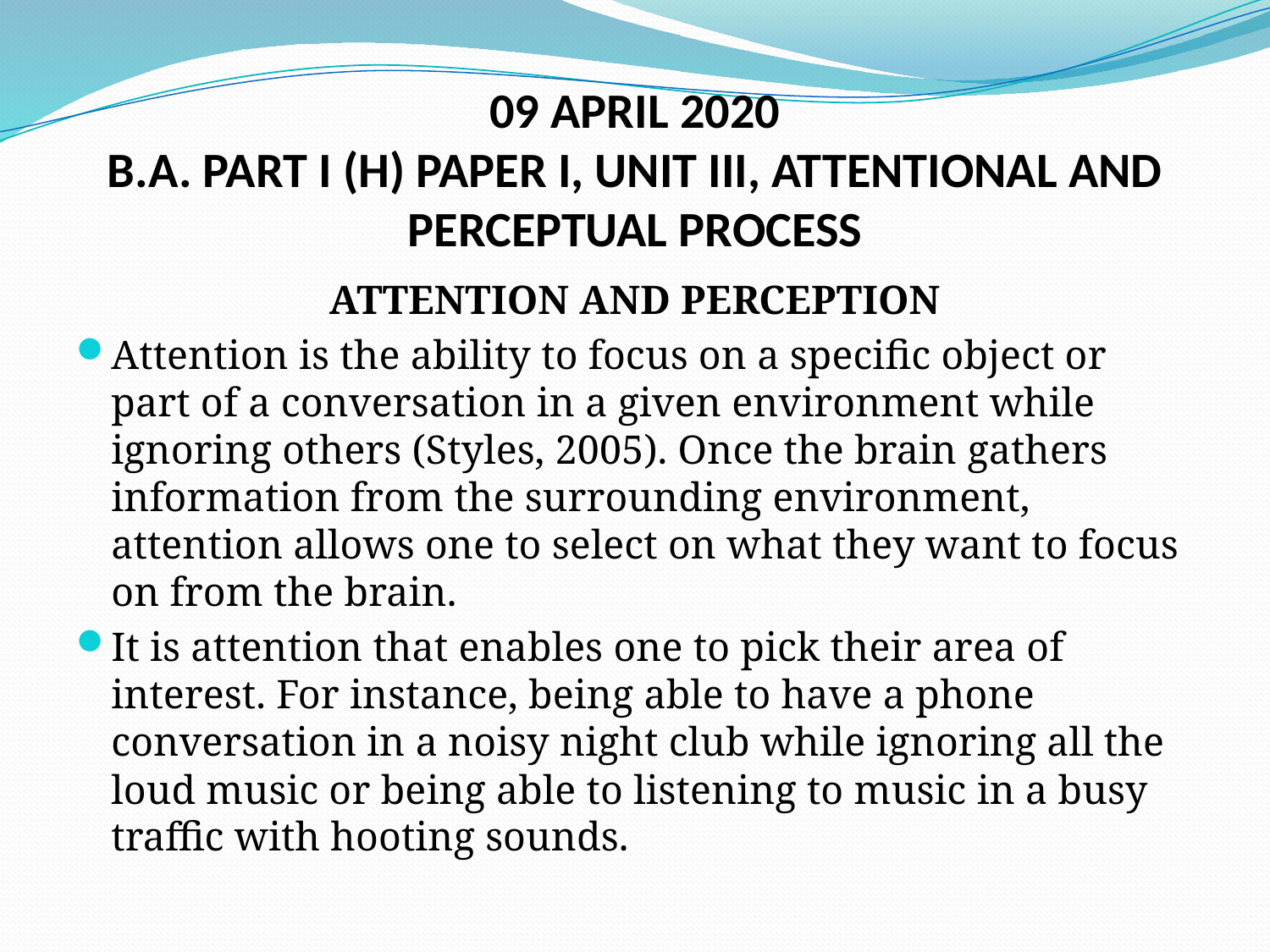

# 09 APRIL 2020 B.A. PART I (H) PAPER I, UNIT III, ATTENTIONAL AND PERCEPTUAL PROCESS
ATTENTION AND PERCEPTION
Attention is the ability to focus on a specific object or part of a conversation in a given environment while ignoring others (Styles, 2005). Once the brain gathers information from the surrounding environment, attention allows one to select on what they want to focus on from the brain.
It is attention that enables one to pick their area of interest. For instance, being able to have a phone conversation in a noisy night club while ignoring all the loud music or being able to listening to music in a busy traffic with hooting sounds.